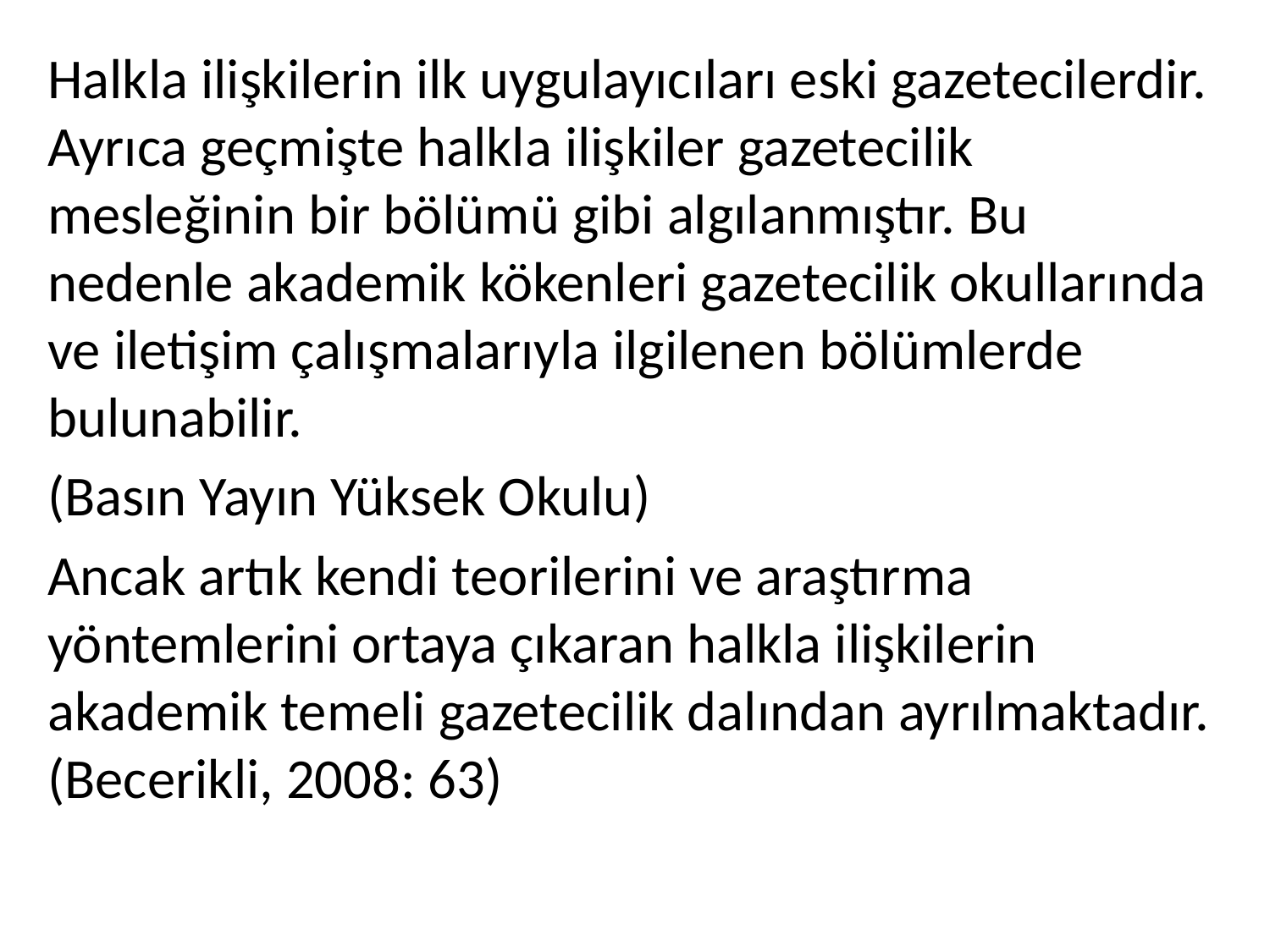

Halkla ilişkilerin ilk uygulayıcıları eski gazetecilerdir. Ayrıca geçmişte halkla ilişkiler gazetecilik mesleğinin bir bölümü gibi algılanmıştır. Bu nedenle akademik kökenleri gazetecilik okullarında ve iletişim çalışmalarıyla ilgilenen bölümlerde bulunabilir.
(Basın Yayın Yüksek Okulu)
Ancak artık kendi teorilerini ve araştırma yöntemlerini ortaya çıkaran halkla ilişkilerin akademik temeli gazetecilik dalından ayrılmaktadır. (Becerikli, 2008: 63)